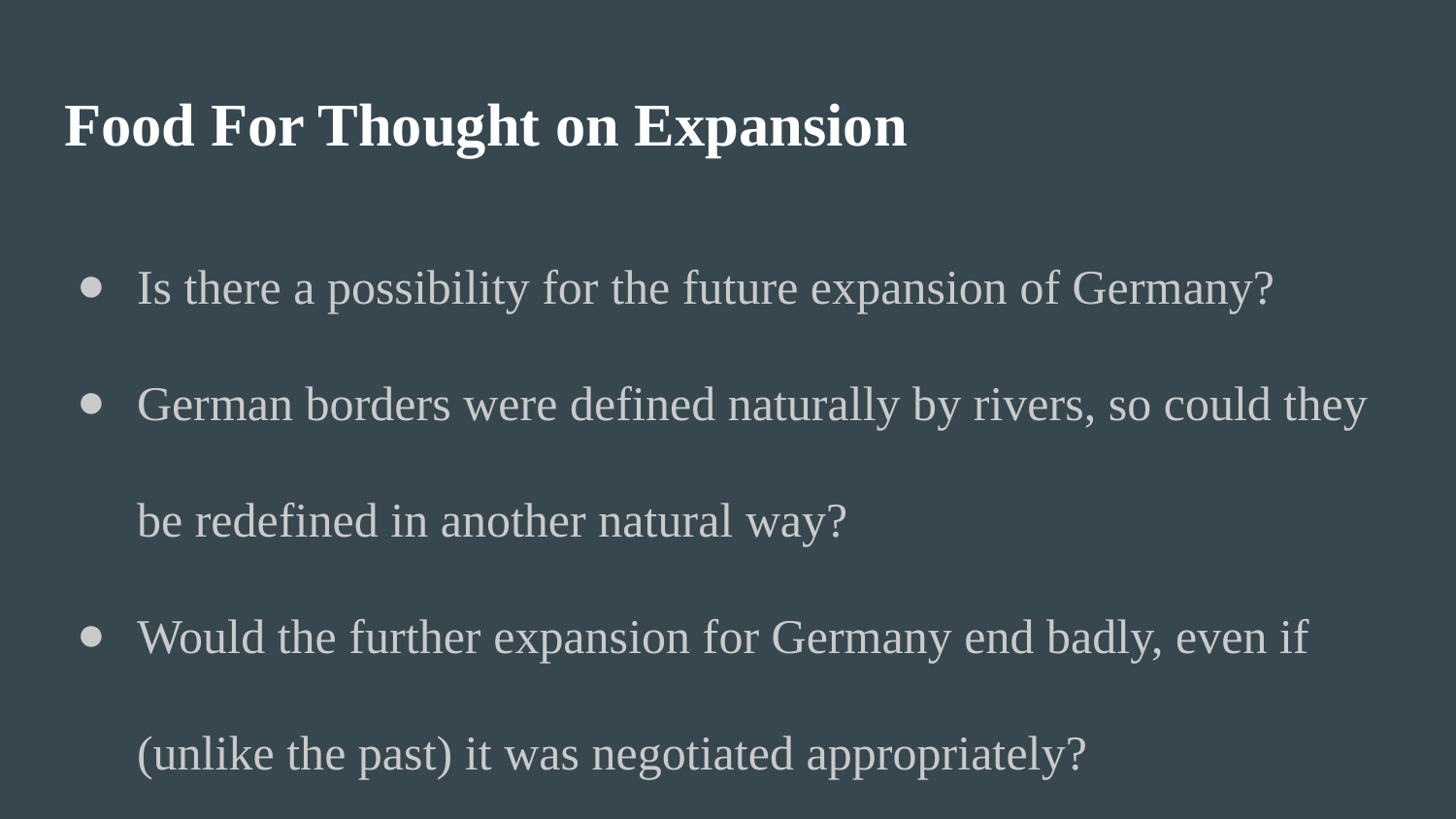

# Food For Thought on Expansion
Is there a possibility for the future expansion of Germany?
German borders were defined naturally by rivers, so could they be redefined in another natural way?
Would the further expansion for Germany end badly, even if (unlike the past) it was negotiated appropriately?